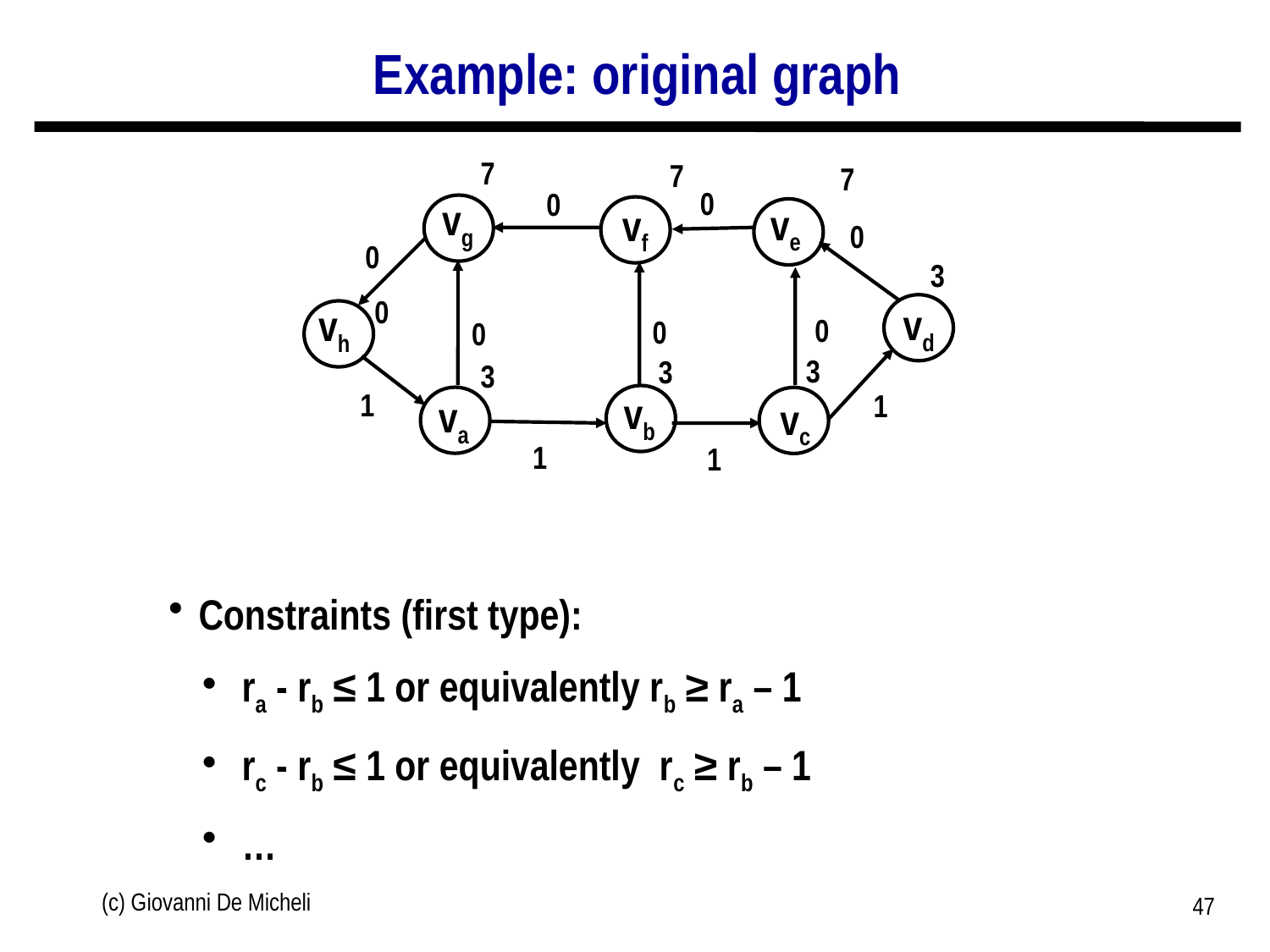

# Example: original graph
7
7
7
0
0
3
0
0
0
0
3
3
3
1
1
1
1
vg
ve

vd
vh
vb
va

vf

vc

0
0
Constraints (first type):
 ra - rb ≤ 1 or equivalently rb ≥ ra – 1
 rc - rb ≤ 1 or equivalently  rc ≥ rb – 1
 …

(c) Giovanni De Micheli
47